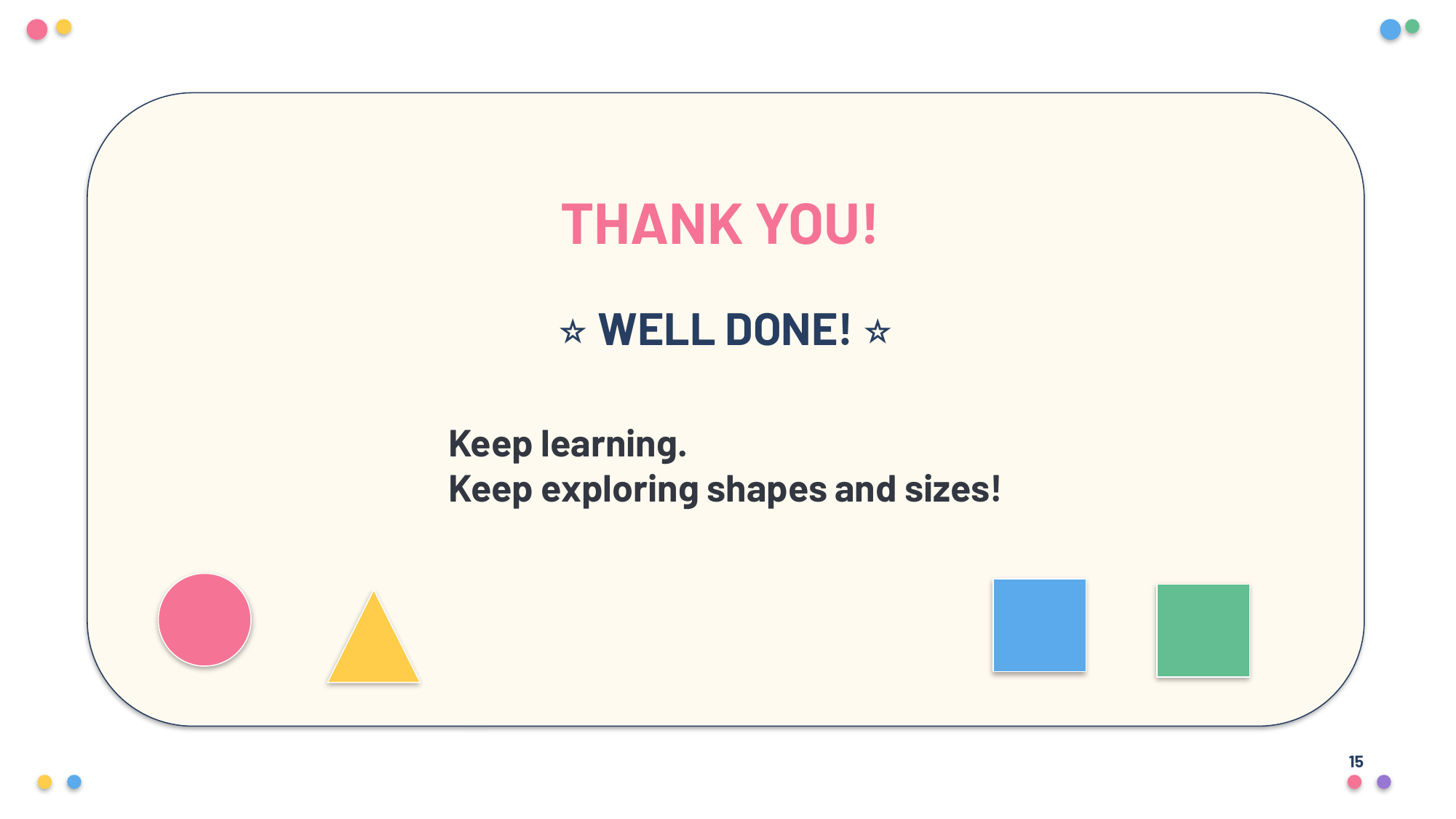

THANK YOU!
⭐ WELL DONE! ⭐
Keep learning.
Keep exploring shapes and sizes!

15